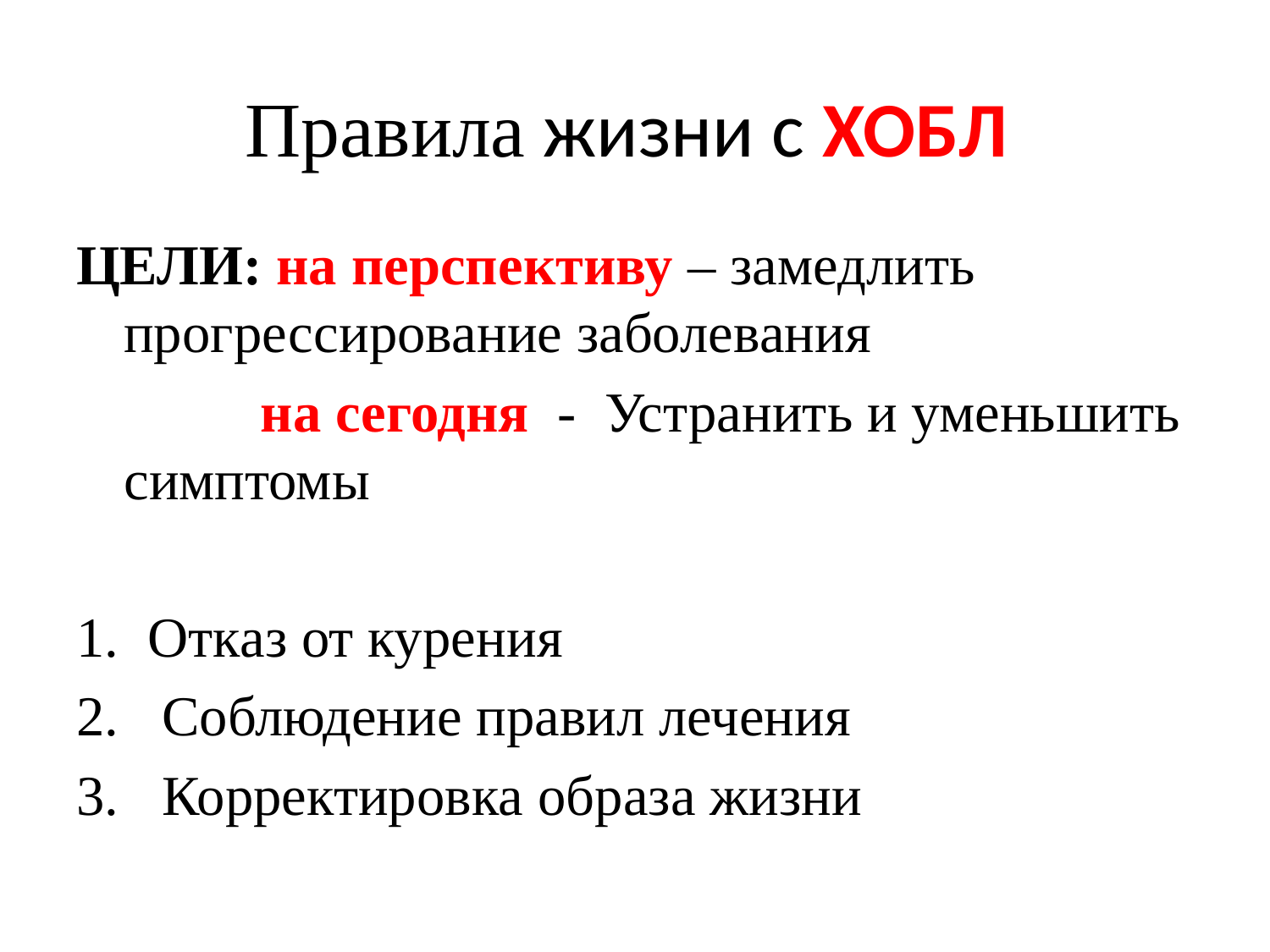

# Правила жизни с ХОБЛ
ЦЕЛИ: на перспективу – замедлить прогрессирование заболевания
             на сегодня  -  Устранить и уменьшить симптомы

Отказ от курения
 Соблюдение правил лечения
 Корректировка образа жизни